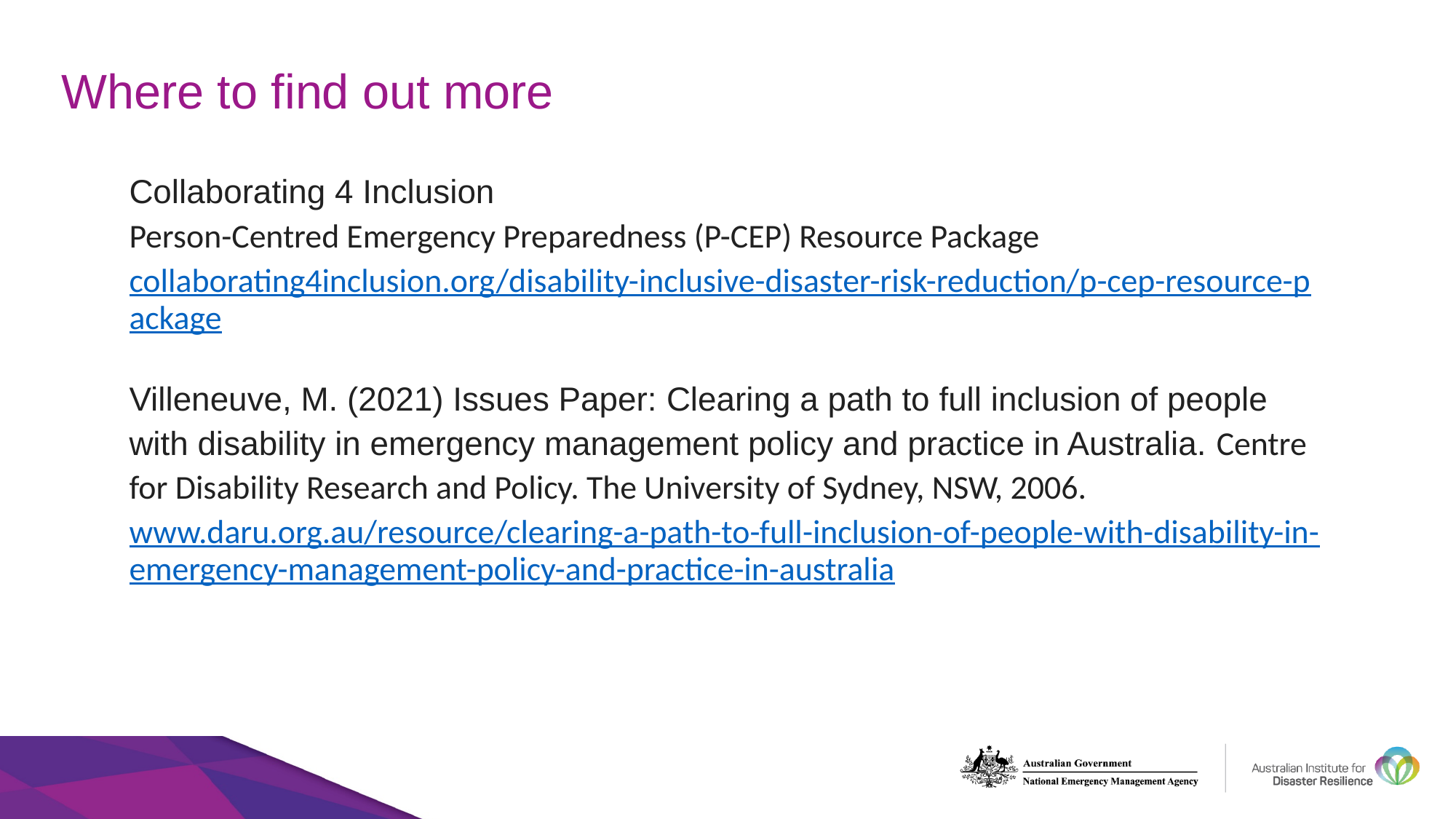

# Where to find out more
Collaborating 4 Inclusion
Person-Centred Emergency Preparedness (P-CEP) Resource Package
collaborating4inclusion.org/disability-inclusive-disaster-risk-reduction/p-cep-resource-package
Villeneuve, M. (2021) Issues Paper: Clearing a path to full inclusion of people with disability in emergency management policy and practice in Australia. Centre for Disability Research and Policy. The University of Sydney, NSW, 2006. www.daru.org.au/resource/clearing-a-path-to-full-inclusion-of-people-with-disability-in-emergency-management-policy-and-practice-in-australia